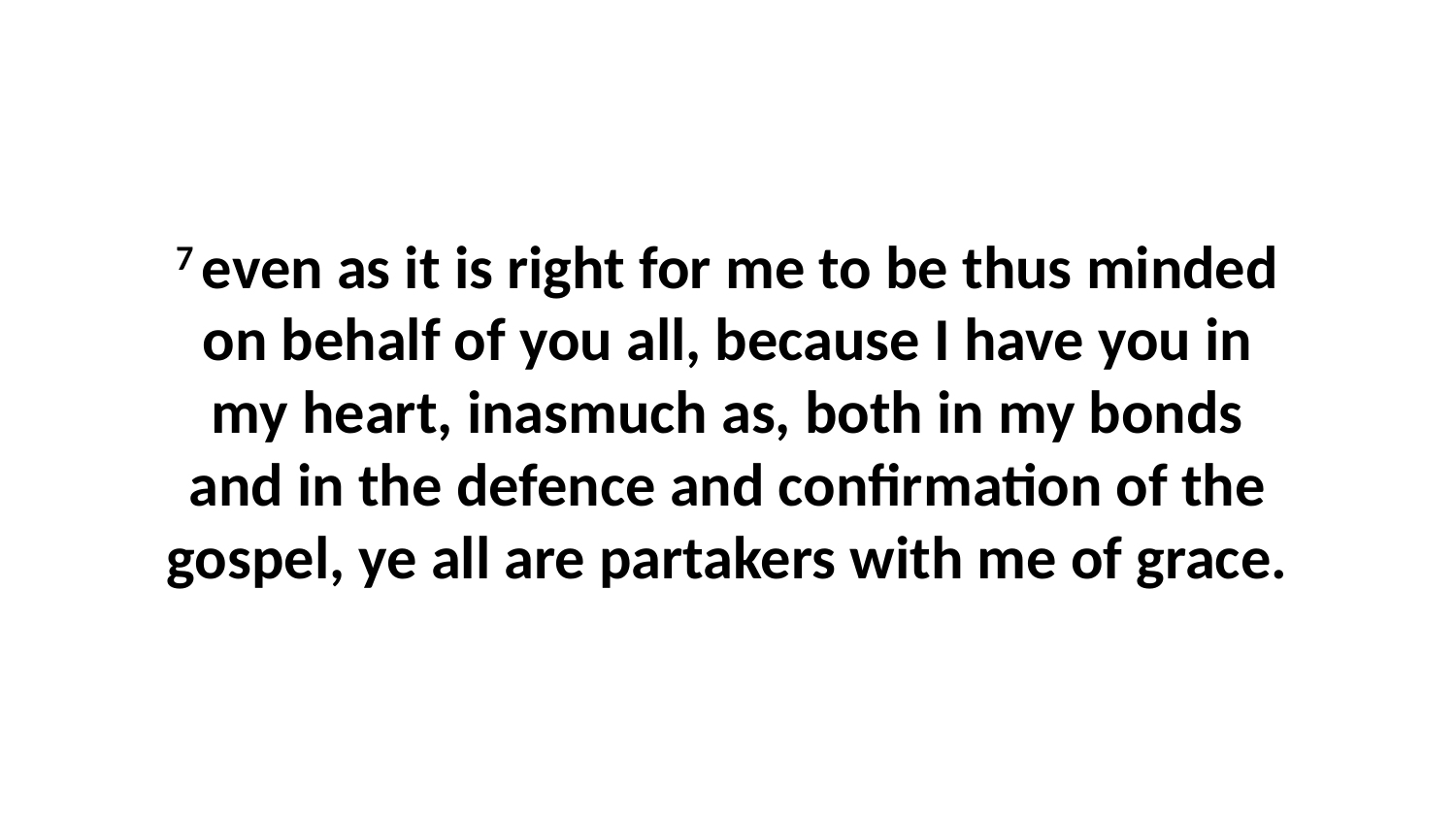

7 even as it is right for me to be thus minded on behalf of you all, because I have you in my heart, inasmuch as, both in my bonds and in the defence and confirmation of the gospel, ye all are partakers with me of grace.